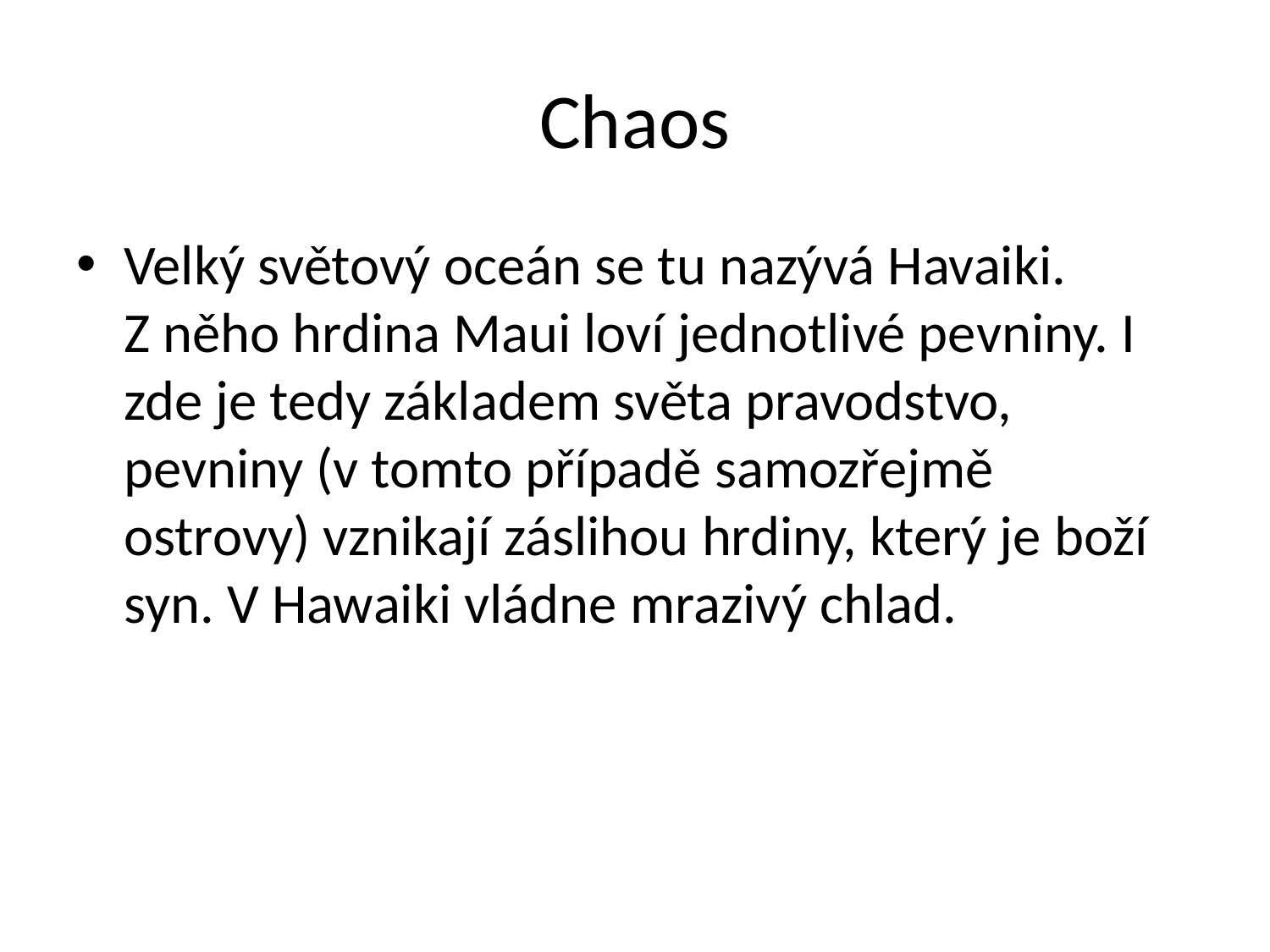

# Chaos
Velký světový oceán se tu nazývá Havaiki. Z něho hrdina Maui loví jednotlivé pevniny. I zde je tedy základem světa pravodstvo, pevniny (v tomto případě samozřejmě ostrovy) vznikají záslihou hrdiny, který je boží syn. V Hawaiki vládne mrazivý chlad.